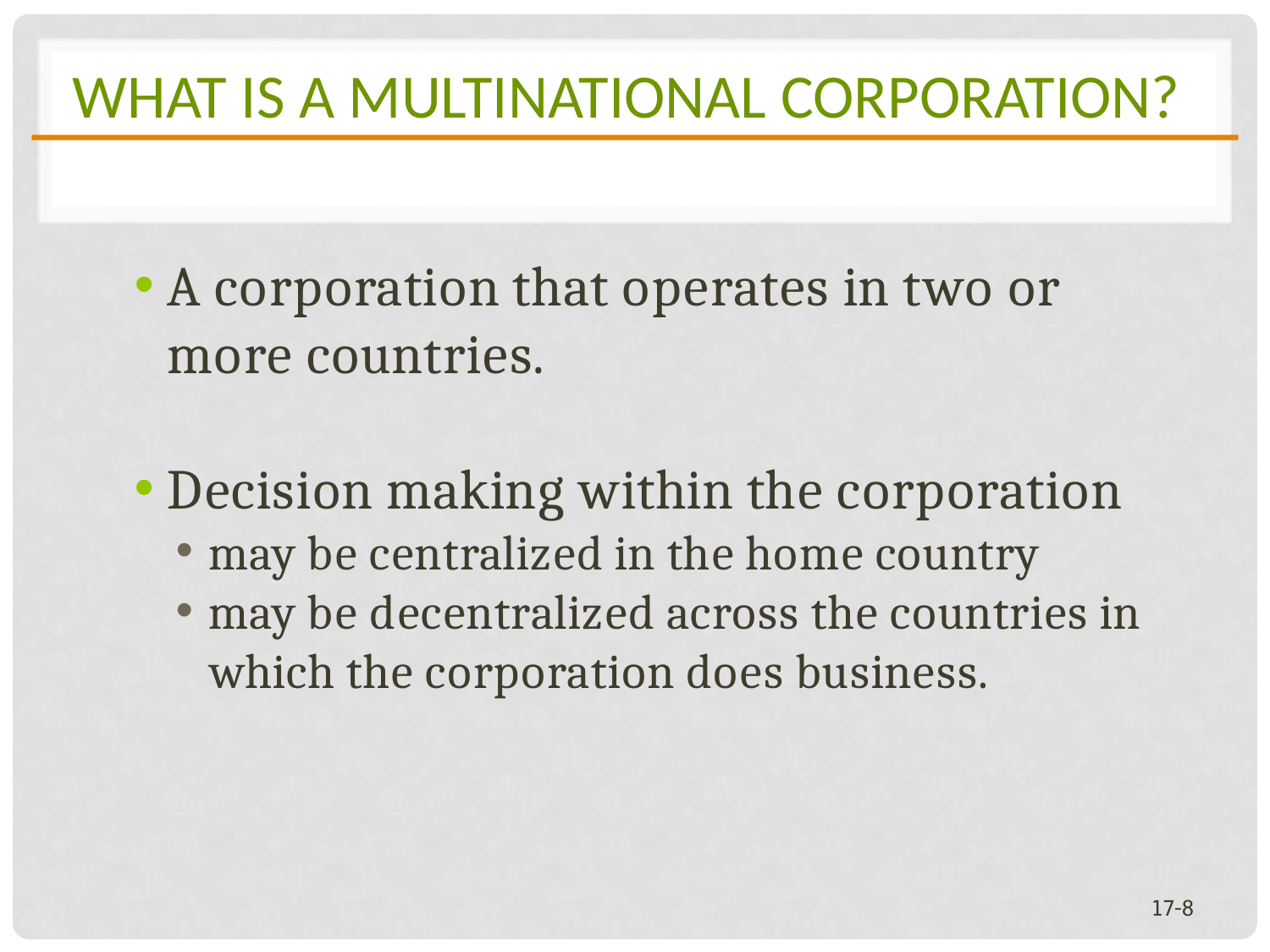

# What is a multinational corporation?
A corporation that operates in two or more countries.

Decision making within the corporation
may be centralized in the home country
may be decentralized across the countries in which the corporation does business.

17-8